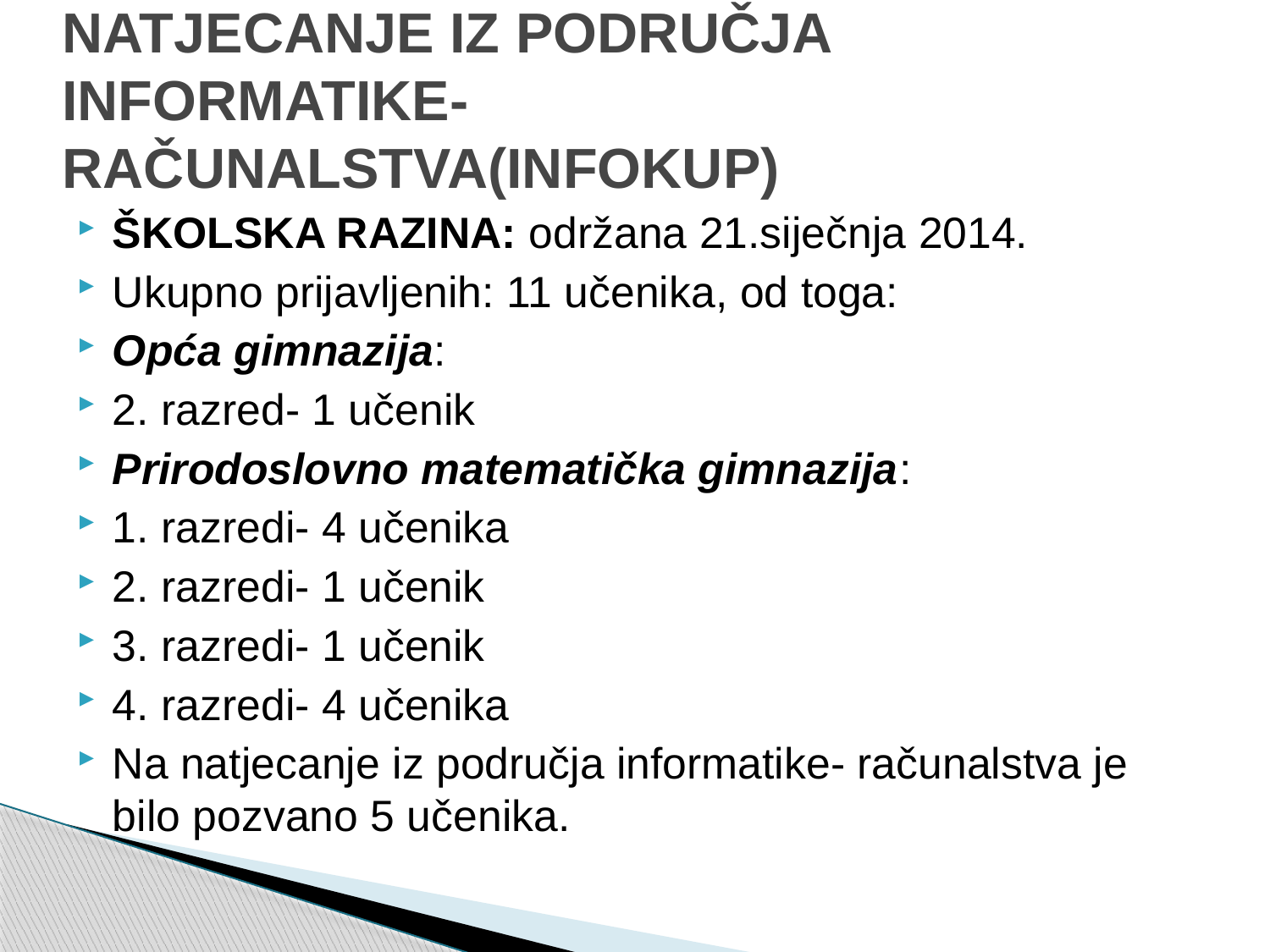

# NATJECANJE IZ PODRUČJA INFORMATIKE- RAČUNALSTVA(INFOKUP)
ŠKOLSKA RAZINA: održana 21.siječnja 2014.
Ukupno prijavljenih: 11 učenika, od toga:
Opća gimnazija:
2. razred- 1 učenik
Prirodoslovno matematička gimnazija:
1. razredi- 4 učenika
2. razredi- 1 učenik
3. razredi- 1 učenik
4. razredi- 4 učenika
Na natjecanje iz područja informatike- računalstva je bilo pozvano 5 učenika.